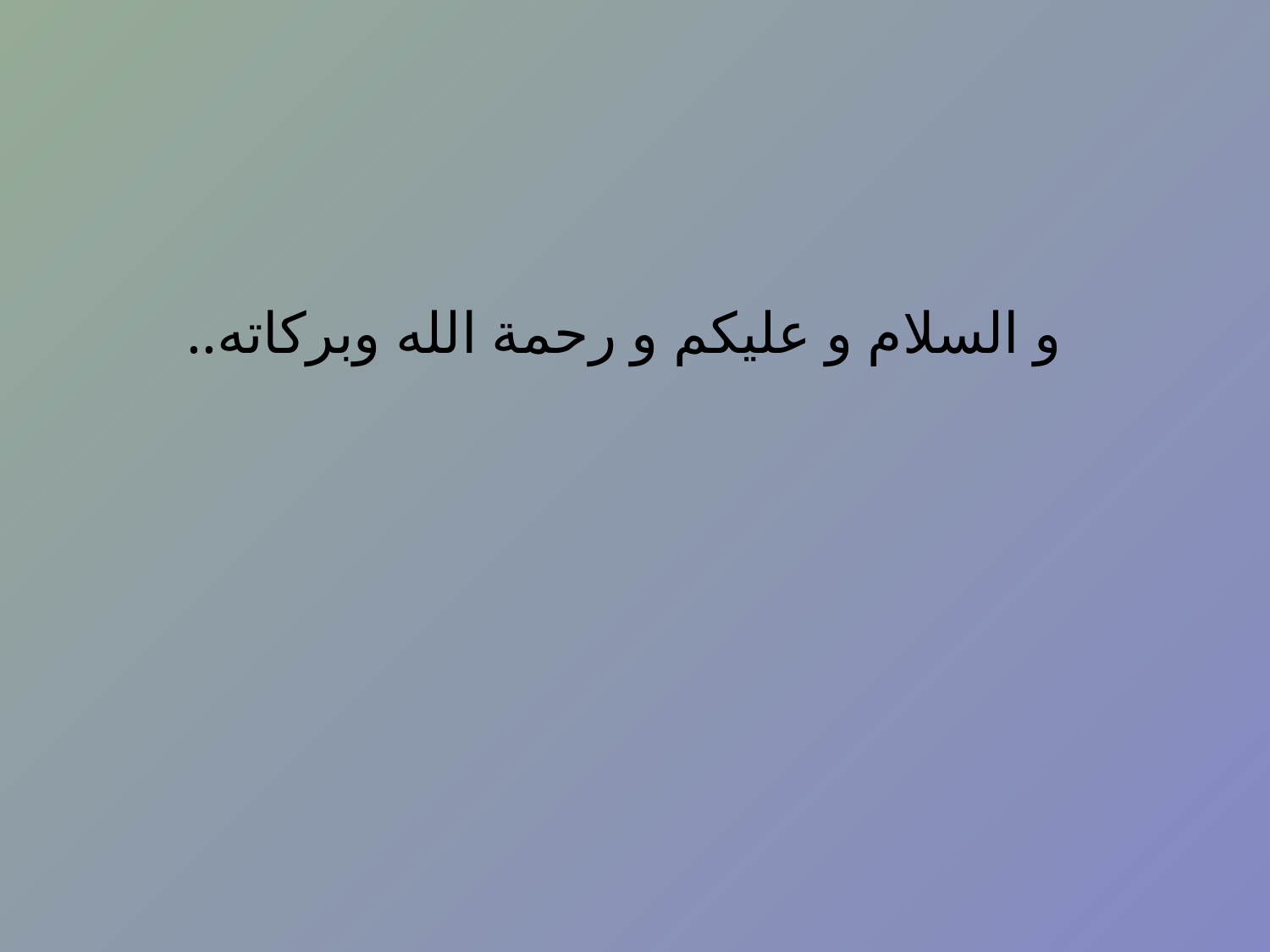

و السلام و عليكم و رحمة الله وبركاته..